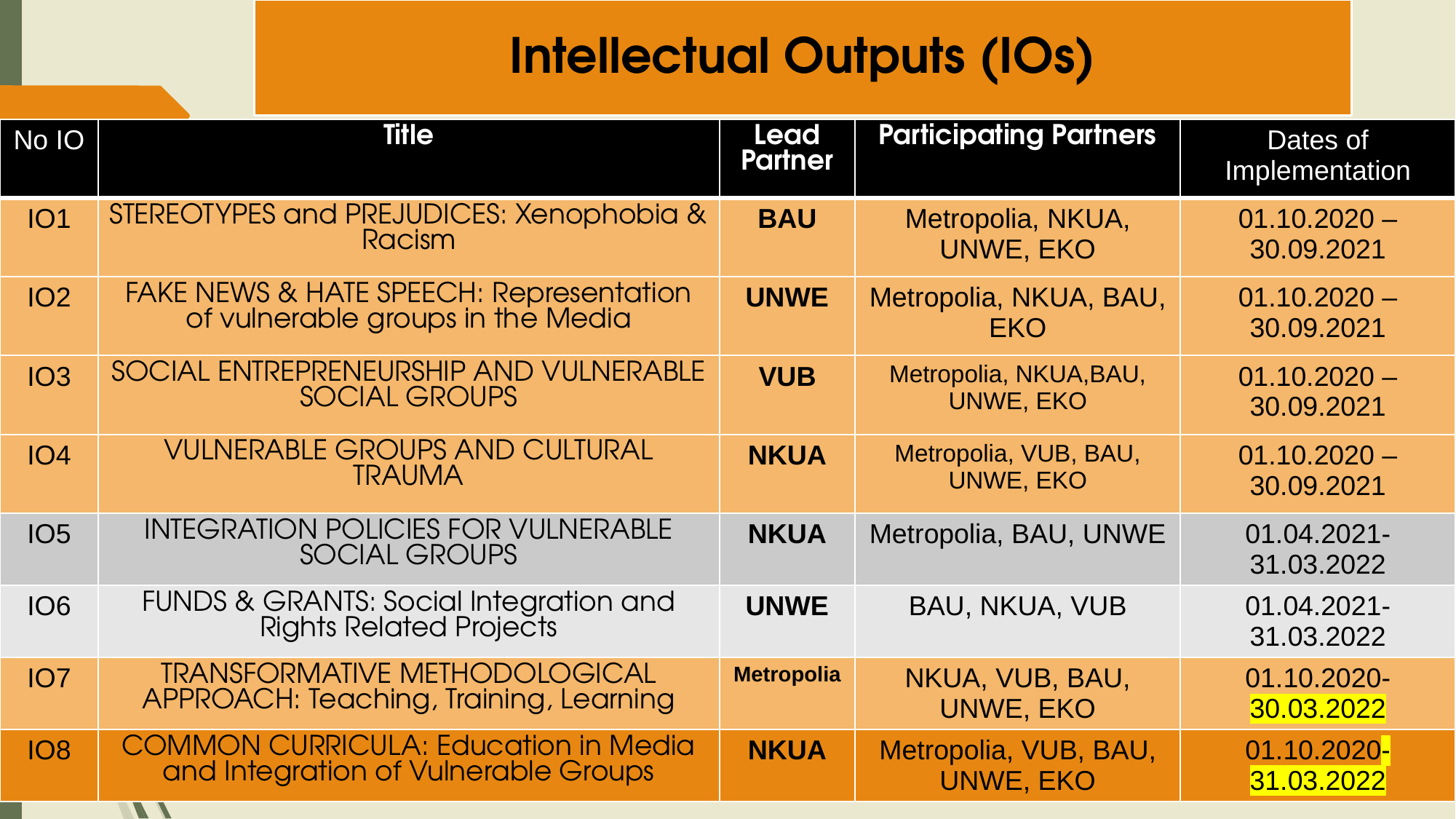

Intellectual Outputs (IOs)
| No IO | Title | Lead Partner | Participating Partners | Dates of Implementation |
| --- | --- | --- | --- | --- |
| IO1 | STEREOTYPES and PREJUDICES: Xenophobia & Racism | BAU | Metropolia, NKUA, UNWE, EKO | 01.10.2020 – 30.09.2021 |
| IO2 | FAKE NEWS & HATE SPEECH: Representation of vulnerable groups in the Media | UNWE | Metropolia, NKUA, BAU, EKO | 01.10.2020 – 30.09.2021 |
| IO3 | SOCIAL ENTREPRENEURSHIP AND VULNERABLE SOCIAL GROUPS | VUB | Metropolia, NKUA,BAU, UNWE, EKO | 01.10.2020 – 30.09.2021 |
| IO4 | VULNERABLE GROUPS AND CULTURAL TRAUMA | NKUA | Metropolia, VUB, BAU, UNWE, EKO | 01.10.2020 – 30.09.2021 |
| IO5 | INTEGRATION POLICIES FOR VULNERABLE SOCIAL GROUPS | NKUA | Metropolia, BAU, UNWE | 01.04.2021-31.03.2022 |
| IO6 | FUNDS & GRANTS: Social Integration and Rights Related Projects | UNWE | BAU, NKUA, VUB | 01.04.2021-31.03.2022 |
| IO7 | TRANSFORMATIVE METHODOLOGICAL APPROACH: Teaching, Training, Learning | Metropolia | NKUA, VUB, BAU, UNWE, EKO | 01.10.2020-30.03.2022 |
| IO8 | COMMON CURRICULA: Education in Media and Integration of Vulnerable Groups | NKUA | Metropolia, VUB, BAU, UNWE, EKO | 01.10.2020-31.03.2022 |